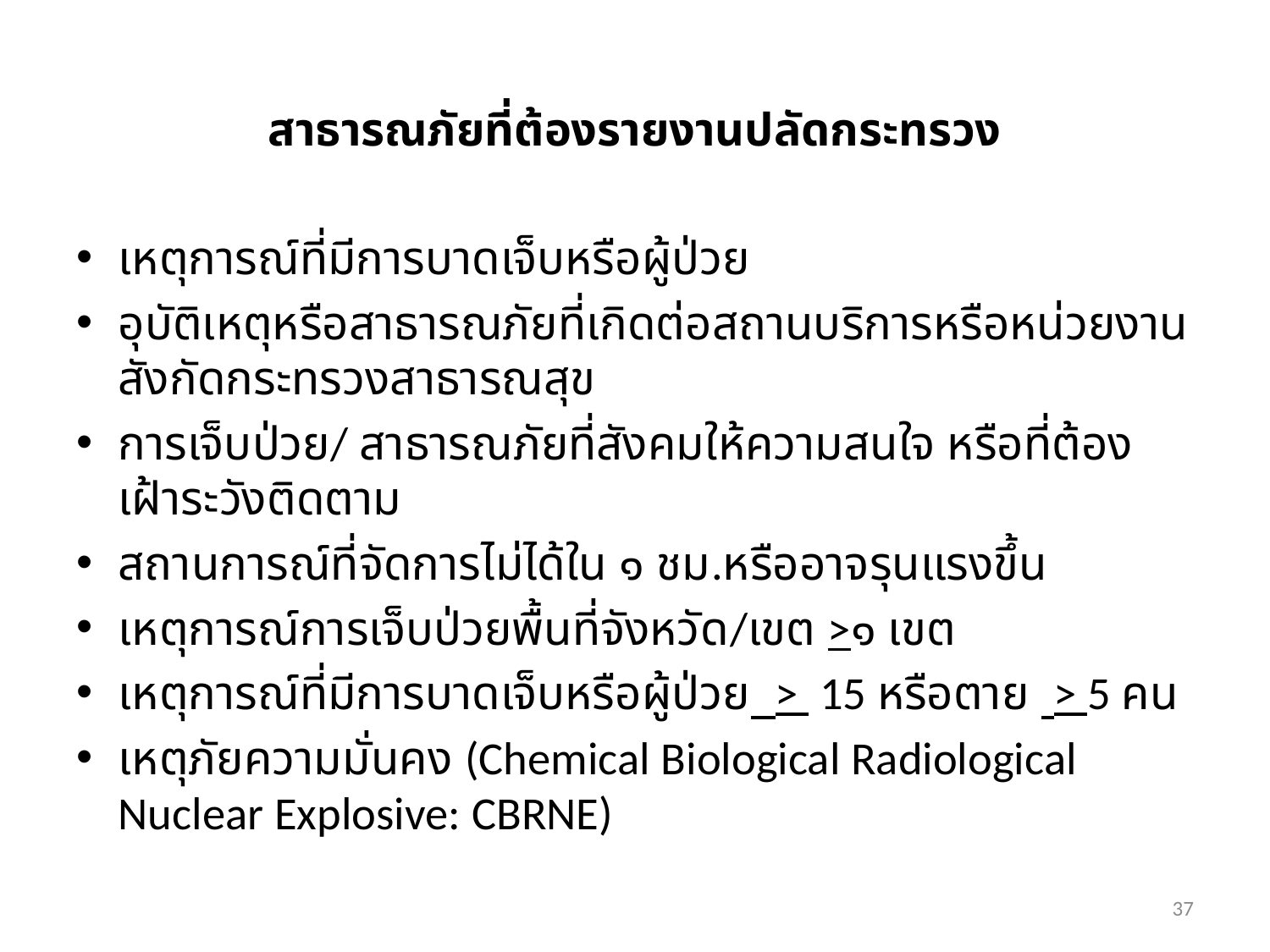

# สาธารณภัยที่ต้องรายงานปลัดกระทรวง
เหตุการณ์ที่มีการบาดเจ็บหรือผู้ป่วย
อุบัติเหตุหรือสาธารณภัยที่เกิดต่อสถานบริการหรือหน่วยงานสังกัดกระทรวงสาธารณสุข
การเจ็บป่วย/ สาธารณภัยที่สังคมให้ความสนใจ หรือที่ต้องเฝ้าระวังติดตาม
สถานการณ์ที่จัดการไม่ได้ใน ๑ ชม.หรืออาจรุนแรงขึ้น
เหตุการณ์การเจ็บป่วยพื้นที่จังหวัด/เขต >๑ เขต
เหตุการณ์ที่มีการบาดเจ็บหรือผู้ป่วย  >  15 หรือตาย  > 5 คน
เหตุภัยความมั่นคง (Chemical Biological Radiological Nuclear Explosive: CBRNE)
37